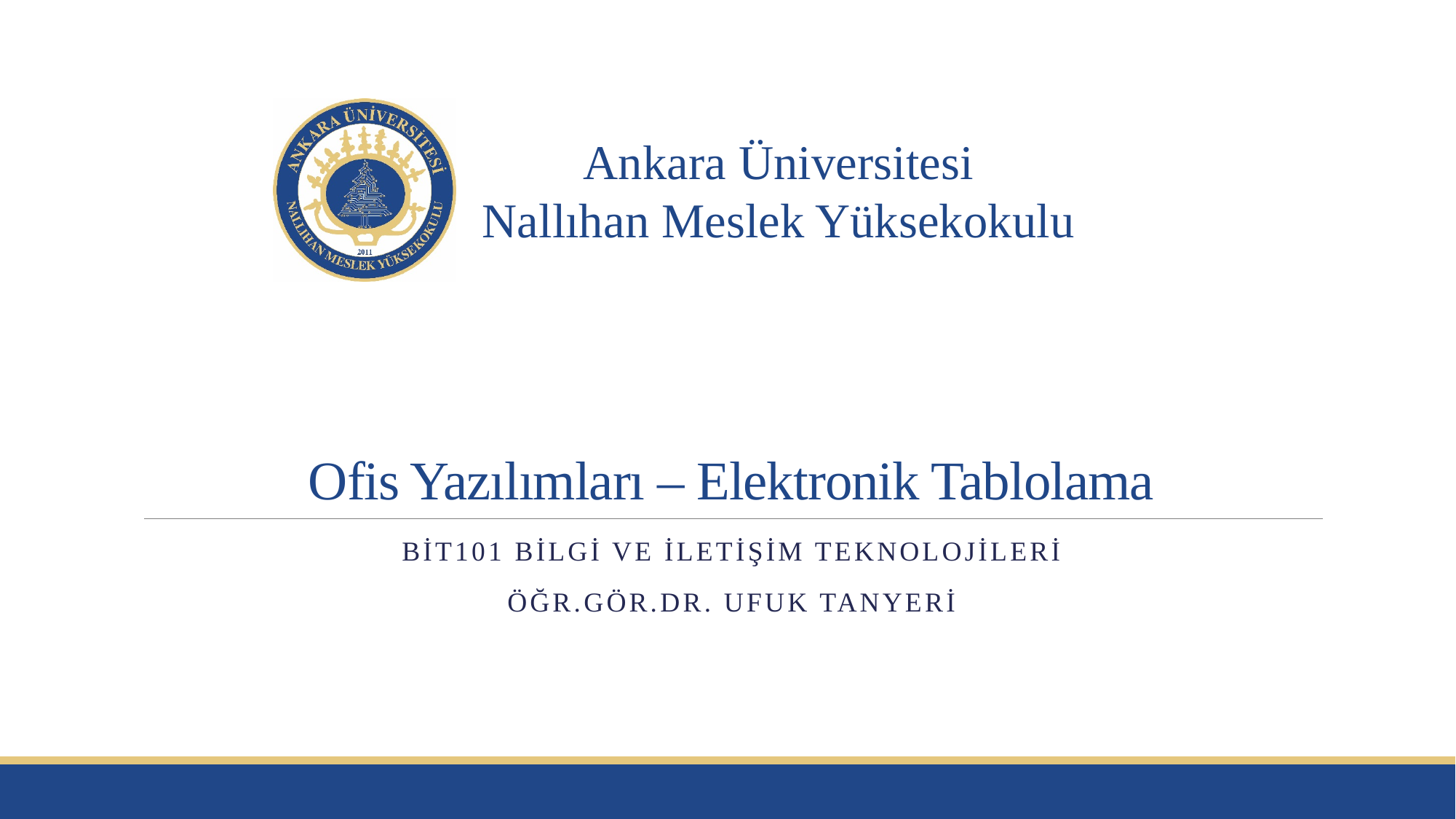

# Ofis Yazılımları – Elektronik Tablolama
BİT101 BİLGİ VE İLETİŞİM TEKNOLOJİLERİ
ÖĞR.GÖR.DR. UFUK TANYERİ